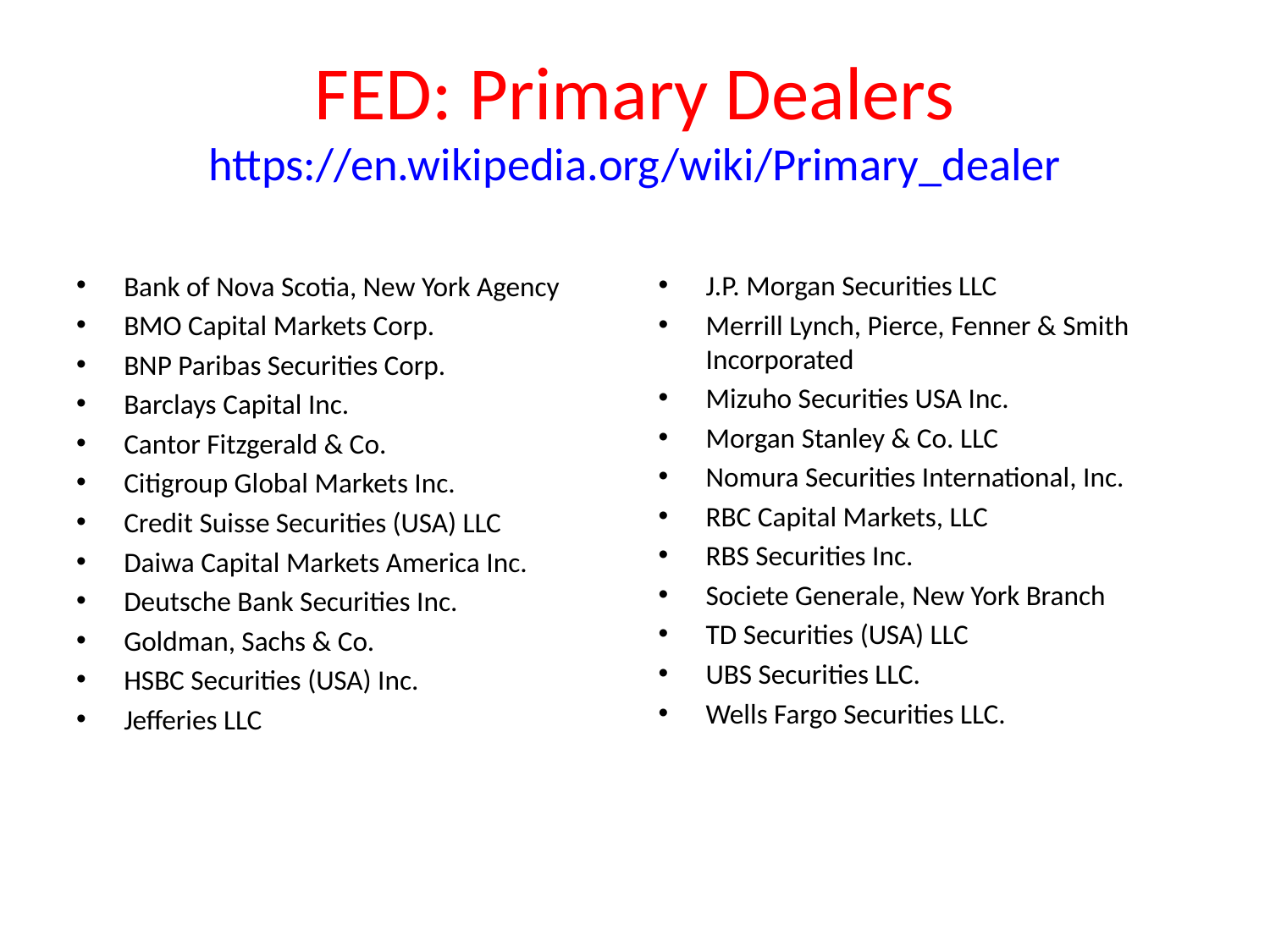

# FED: Primary Dealers https://en.wikipedia.org/wiki/Primary_dealer

Bank of Nova Scotia, New York Agency
BMO Capital Markets Corp.
BNP Paribas Securities Corp.
Barclays Capital Inc.
Cantor Fitzgerald & Co.
Citigroup Global Markets Inc.
Credit Suisse Securities (USA) LLC
Daiwa Capital Markets America Inc.
Deutsche Bank Securities Inc.
Goldman, Sachs & Co.
HSBC Securities (USA) Inc.
Jefferies LLC

J.P. Morgan Securities LLC
Merrill Lynch, Pierce, Fenner & Smith Incorporated
Mizuho Securities USA Inc.
Morgan Stanley & Co. LLC
Nomura Securities International, Inc.
RBC Capital Markets, LLC
RBS Securities Inc.
Societe Generale, New York Branch
TD Securities (USA) LLC
UBS Securities LLC.
Wells Fargo Securities LLC.